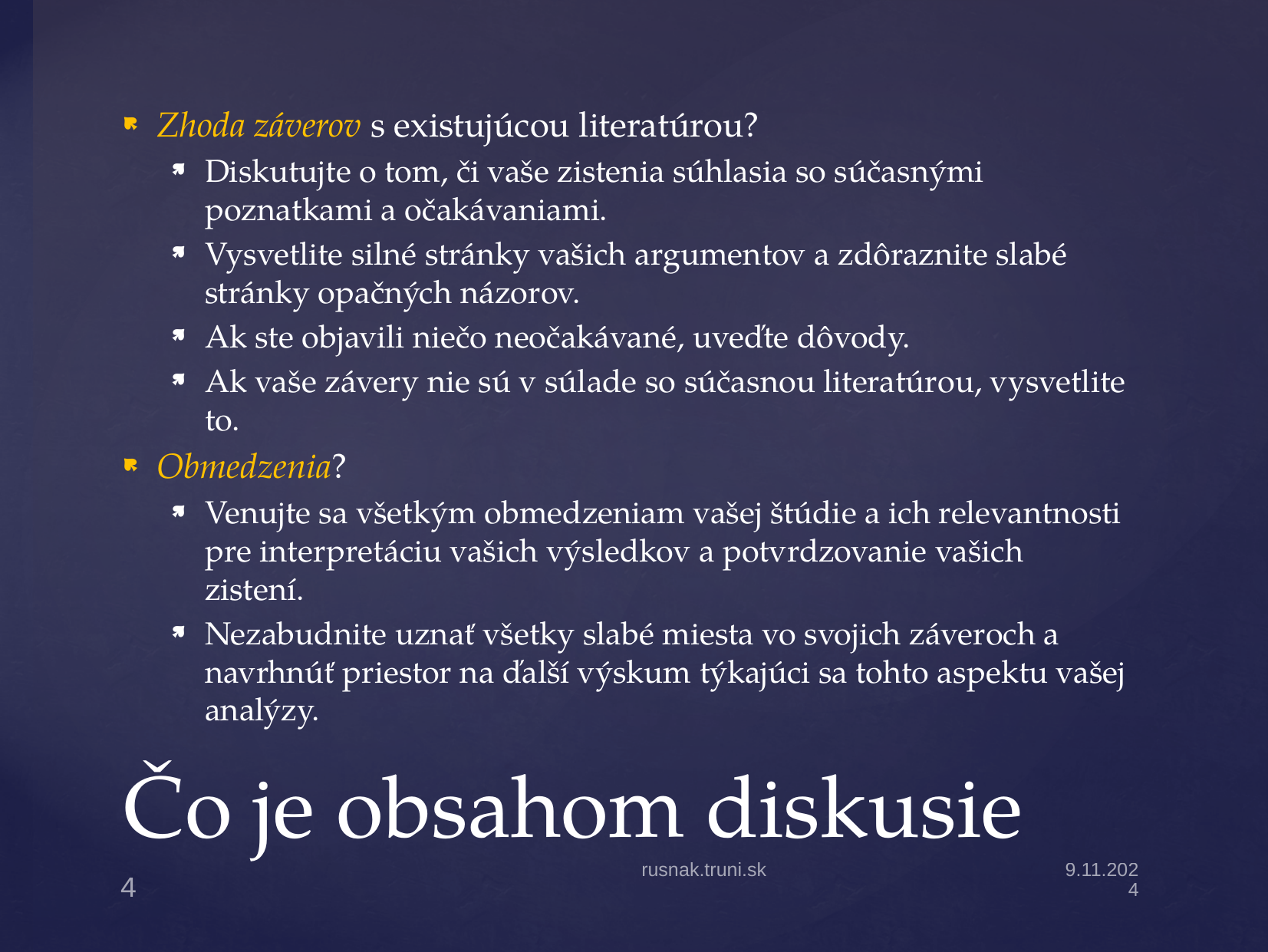

Zhoda záverov s existujúcou literatúrou?
Diskutujte o tom, či vaše zistenia súhlasia so súčasnými poznatkami a očakávaniami.
Vysvetlite silné stránky vašich argumentov a zdôraznite slabé stránky opačných názorov.
Ak ste objavili niečo neočakávané, uveďte dôvody.
Ak vaše závery nie sú v súlade so súčasnou literatúrou, vysvetlite to.
Obmedzenia?
Venujte sa všetkým obmedzeniam vašej štúdie a ich relevantnosti pre interpretáciu vašich výsledkov a potvrdzovanie vašich zistení.
Nezabudnite uznať všetky slabé miesta vo svojich záveroch a navrhnúť priestor na ďalší výskum týkajúci sa tohto aspektu vašej analýzy.
# Čo je obsahom diskusie
rusnak.truni.sk
9.11.2024
4